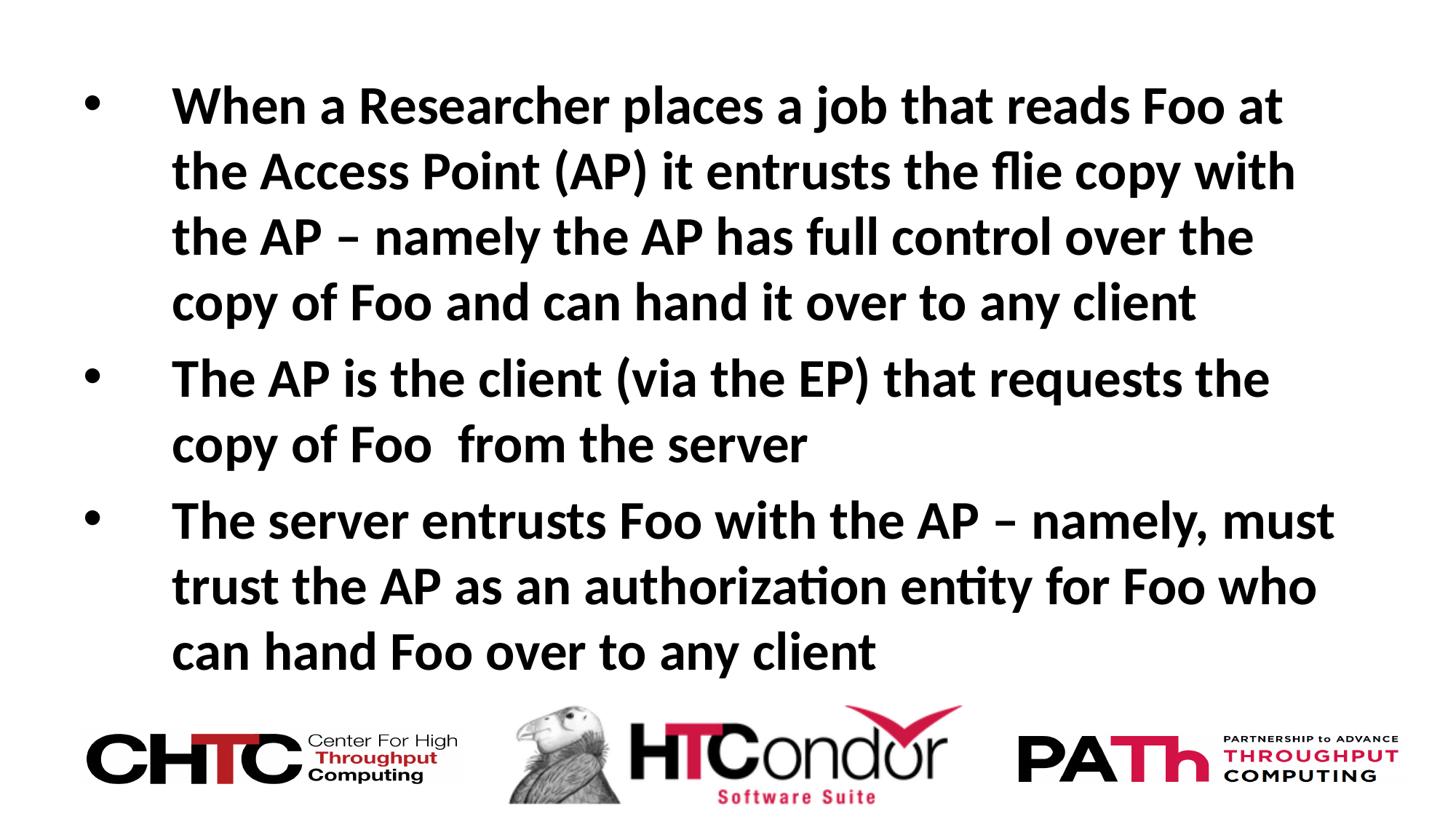

When a Researcher places a job that reads Foo at the Access Point (AP) it entrusts the flie copy with the AP – namely the AP has full control over the copy of Foo and can hand it over to any client
The AP is the client (via the EP) that requests the copy of Foo  from the server
The server entrusts Foo with the AP – namely, must trust the AP as an authorization entity for Foo who can hand Foo over to any client